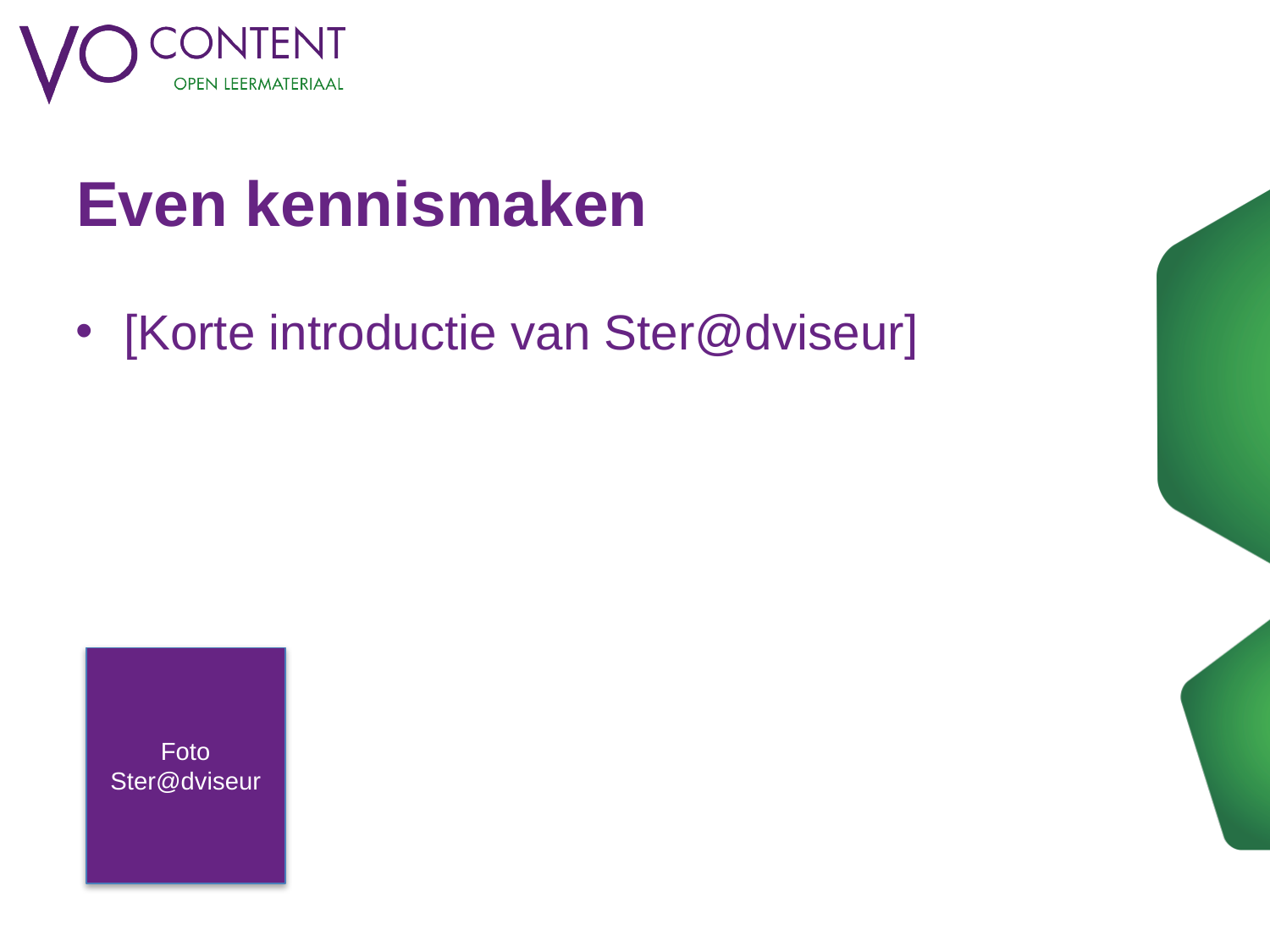

# Even kennismaken
[Korte introductie van Ster@dviseur]
Foto
Ster@dviseur